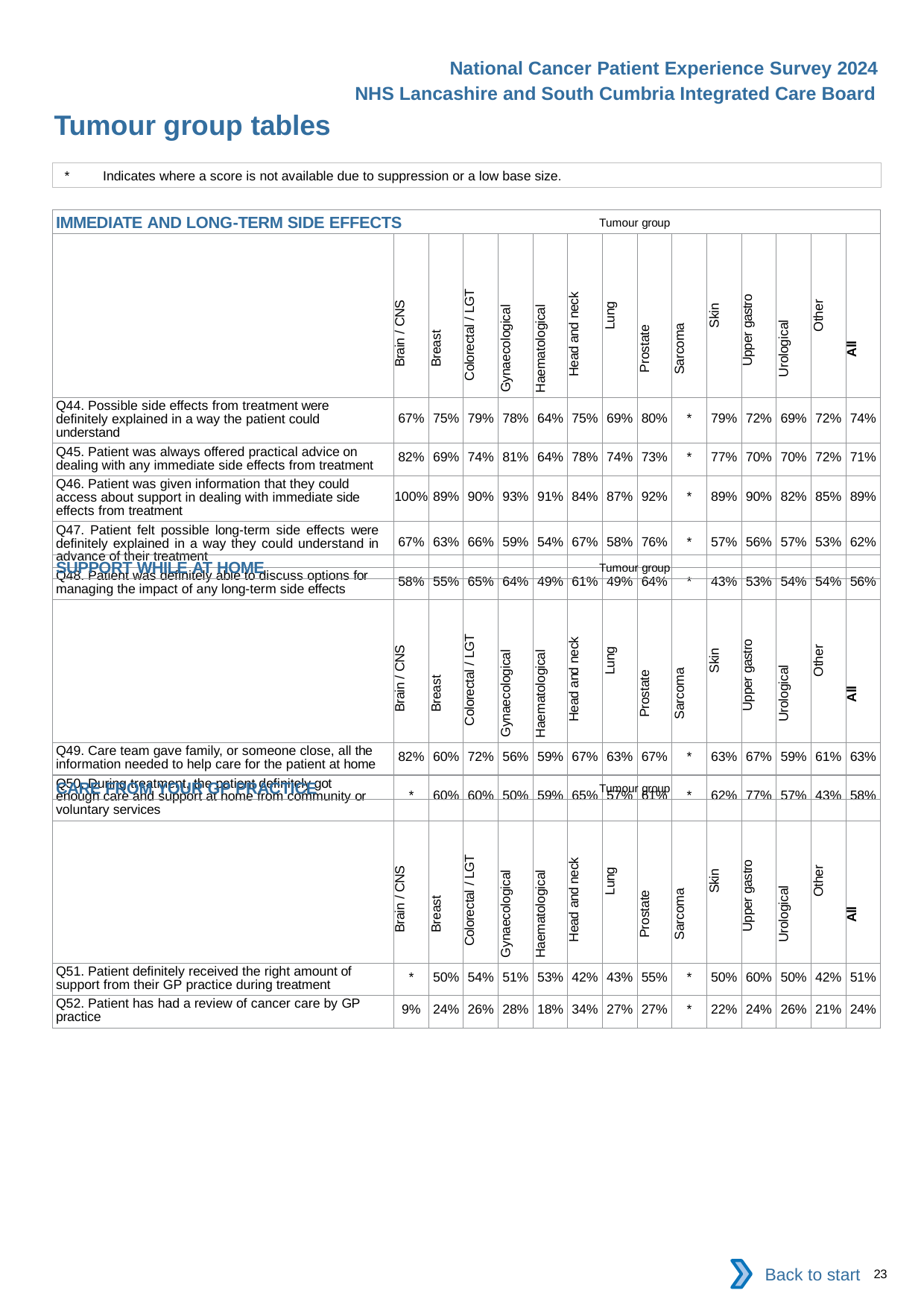

National Cancer Patient Experience Survey 2024
NHS Lancashire and South Cumbria Integrated Care Board
Tumour group tables
*	Indicates where a score is not available due to suppression or a low base size.
| IMMEDIATE AND LONG-TERM SIDE EFFECTS Tumour group |  |  |  |  |  |  |  |  |  |  |  |  |  |  |
| --- | --- | --- | --- | --- | --- | --- | --- | --- | --- | --- | --- | --- | --- | --- |
|  | Brain / CNS | Breast | Colorectal / LGT | Gynaecological | Haematological | Head and neck | Lung | Prostate | Sarcoma | Skin | Upper gastro | Urological | Other | All |
| Q44. Possible side effects from treatment were definitely explained in a way the patient could understand | 67% | 75% | 79% | 78% | 64% | 75% | 69% | 80% | \* | 79% | 72% | 69% | 72% | 74% |
| Q45. Patient was always offered practical advice on dealing with any immediate side effects from treatment | 82% | 69% | 74% | 81% | 64% | 78% | 74% | 73% | \* | 77% | 70% | 70% | 72% | 71% |
| Q46. Patient was given information that they could access about support in dealing with immediate side effects from treatment | 100% | 89% | 90% | 93% | 91% | 84% | 87% | 92% | \* | 89% | 90% | 82% | 85% | 89% |
| Q47. Patient felt possible long-term side effects were definitely explained in a way they could understand in advance of their treatment | 67% | 63% | 66% | 59% | 54% | 67% | 58% | 76% | \* | 57% | 56% | 57% | 53% | 62% |
| Q48. Patient was definitely able to discuss options for managing the impact of any long-term side effects | 58% | 55% | 65% | 64% | 49% | 61% | 49% | 64% | \* | 43% | 53% | 54% | 54% | 56% |
| SUPPORT WHILE AT HOME Tumour group |  |  |  |  |  |  |  |  |  |  |  |  |  |  |
| --- | --- | --- | --- | --- | --- | --- | --- | --- | --- | --- | --- | --- | --- | --- |
|  | Brain / CNS | Breast | Colorectal / LGT | Gynaecological | Haematological | Head and neck | Lung | Prostate | Sarcoma | Skin | Upper gastro | Urological | Other | All |
| Q49. Care team gave family, or someone close, all the information needed to help care for the patient at home | 82% | 60% | 72% | 56% | 59% | 67% | 63% | 67% | \* | 63% | 67% | 59% | 61% | 63% |
| Q50. During treatment, the patient definitely got enough care and support at home from community or voluntary services | \* | 60% | 60% | 50% | 59% | 65% | 57% | 61% | \* | 62% | 77% | 57% | 43% | 58% |
| CARE FROM YOUR GP PRACTICE Tumour group |  |  |  |  |  |  |  |  |  |  |  |  |  |  |
| --- | --- | --- | --- | --- | --- | --- | --- | --- | --- | --- | --- | --- | --- | --- |
|  | Brain / CNS | Breast | Colorectal / LGT | Gynaecological | Haematological | Head and neck | Lung | Prostate | Sarcoma | Skin | Upper gastro | Urological | Other | All |
| Q51. Patient definitely received the right amount of support from their GP practice during treatment | \* | 50% | 54% | 51% | 53% | 42% | 43% | 55% | \* | 50% | 60% | 50% | 42% | 51% |
| Q52. Patient has had a review of cancer care by GP practice | 9% | 24% | 26% | 28% | 18% | 34% | 27% | 27% | \* | 22% | 24% | 26% | 21% | 24% |
Back to start

23